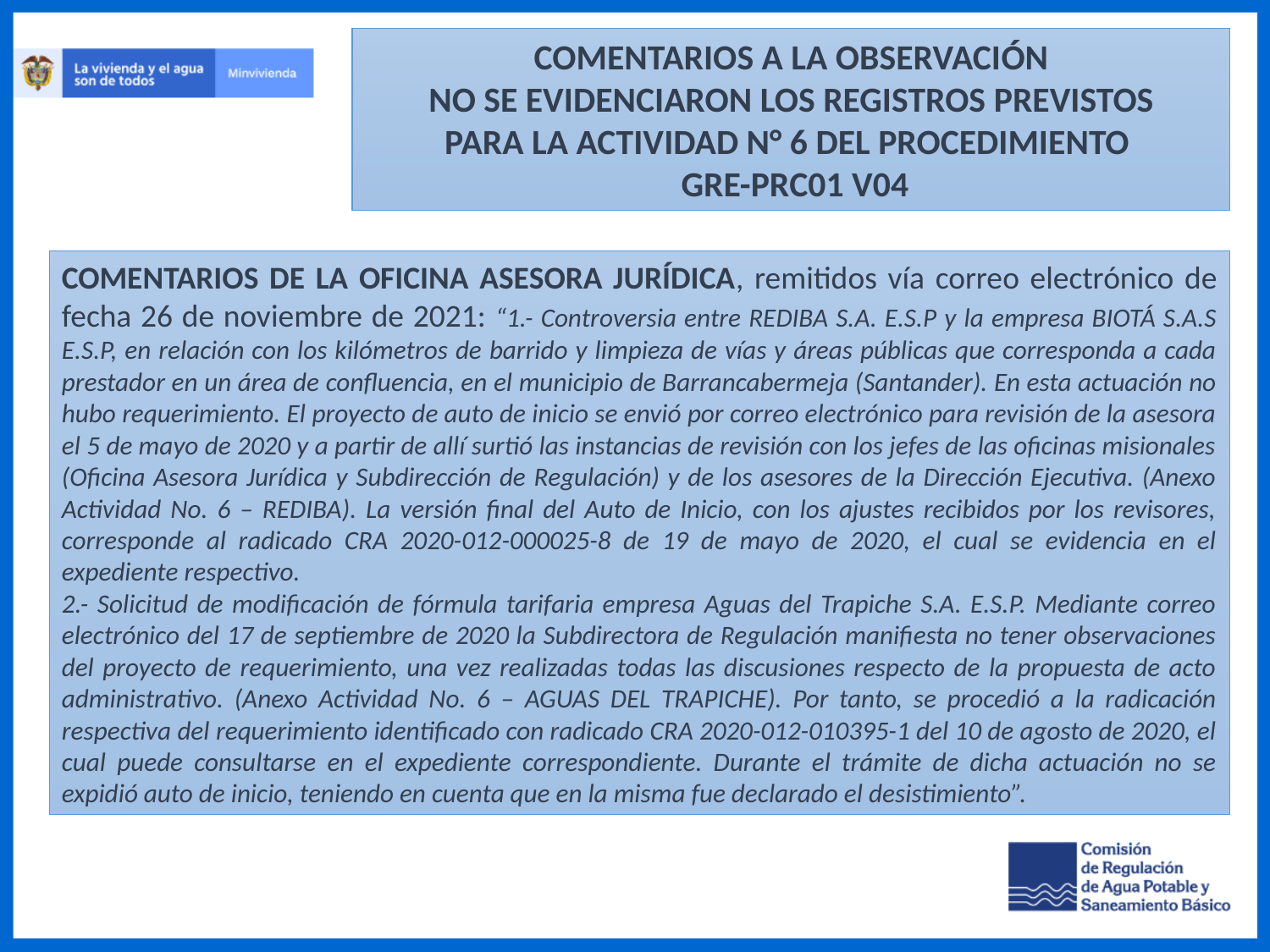

COMENTARIOS A LA OBSERVACIÓN
NO SE EVIDENCIARON LOS REGISTROS PREVISTOS PARA LA ACTIVIDAD N° 6 DEL PROCEDIMIENTO
 GRE-PRC01 V04
COMENTARIOS DE LA OFICINA ASESORA JURÍDICA, remitidos vía correo electrónico de fecha 26 de noviembre de 2021: “1.- Controversia entre REDIBA S.A. E.S.P y la empresa BIOTÁ S.A.S E.S.P, en relación con los kilómetros de barrido y limpieza de vías y áreas públicas que corresponda a cada prestador en un área de confluencia, en el municipio de Barrancabermeja (Santander). En esta actuación no hubo requerimiento. El proyecto de auto de inicio se envió por correo electrónico para revisión de la asesora el 5 de mayo de 2020 y a partir de allí surtió las instancias de revisión con los jefes de las oficinas misionales (Oficina Asesora Jurídica y Subdirección de Regulación) y de los asesores de la Dirección Ejecutiva. (Anexo Actividad No. 6 – REDIBA). La versión final del Auto de Inicio, con los ajustes recibidos por los revisores, corresponde al radicado CRA 2020-012-000025-8 de 19 de mayo de 2020, el cual se evidencia en el expediente respectivo.
2.- Solicitud de modificación de fórmula tarifaria empresa Aguas del Trapiche S.A. E.S.P. Mediante correo electrónico del 17 de septiembre de 2020 la Subdirectora de Regulación manifiesta no tener observaciones del proyecto de requerimiento, una vez realizadas todas las discusiones respecto de la propuesta de acto administrativo. (Anexo Actividad No. 6 – AGUAS DEL TRAPICHE). Por tanto, se procedió a la radicación respectiva del requerimiento identificado con radicado CRA 2020-012-010395-1 del 10 de agosto de 2020, el cual puede consultarse en el expediente correspondiente. Durante el trámite de dicha actuación no se expidió auto de inicio, teniendo en cuenta que en la misma fue declarado el desistimiento”.